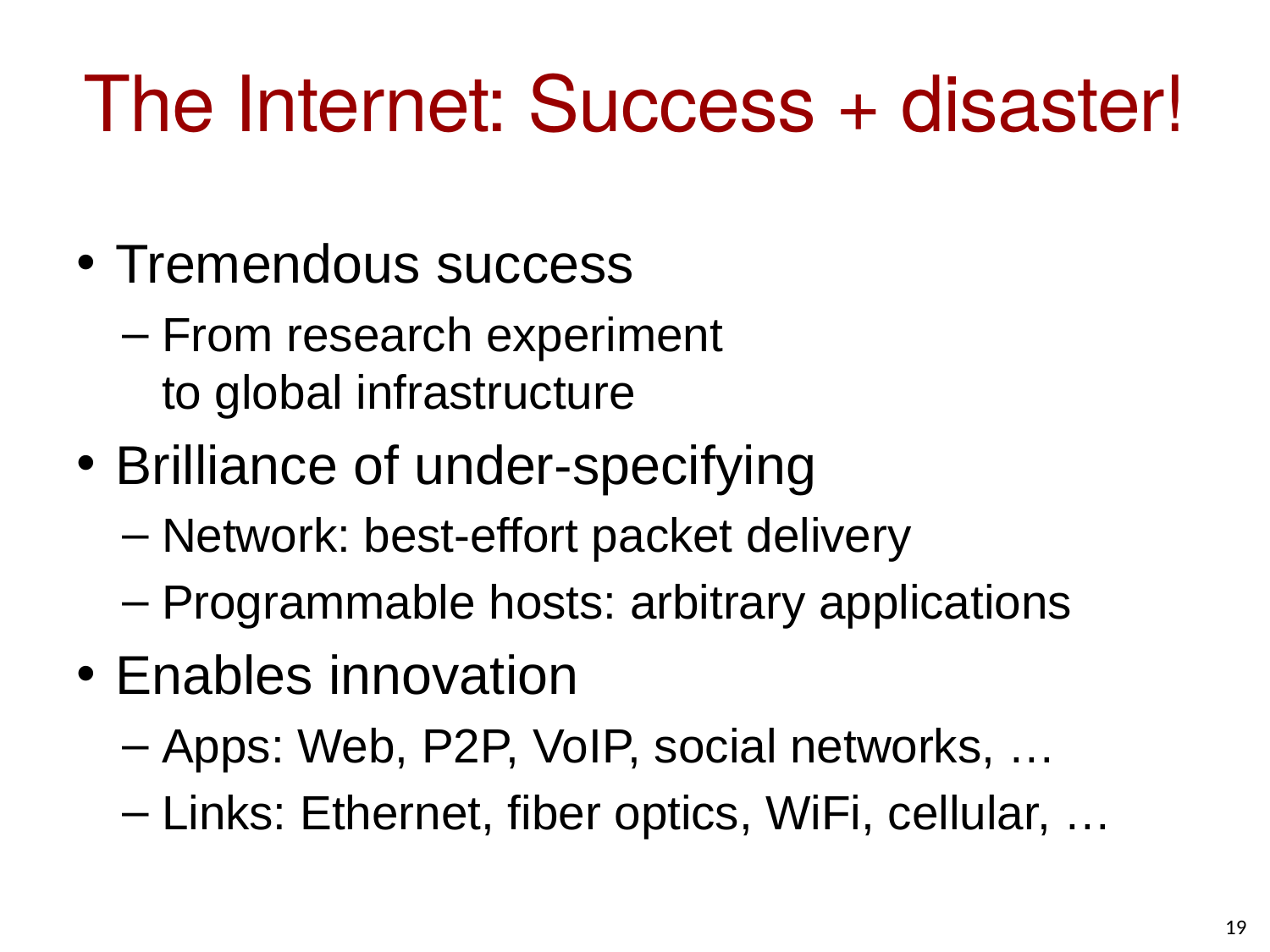

# The Internet: Success + disaster!
Tremendous success
From research experiment
to global infrastructure
Brilliance of under-specifying
Network: best-effort packet delivery
Programmable hosts: arbitrary applications
Enables innovation
Apps: Web, P2P, VoIP, social networks, …
Links: Ethernet, fiber optics, WiFi, cellular, …
19